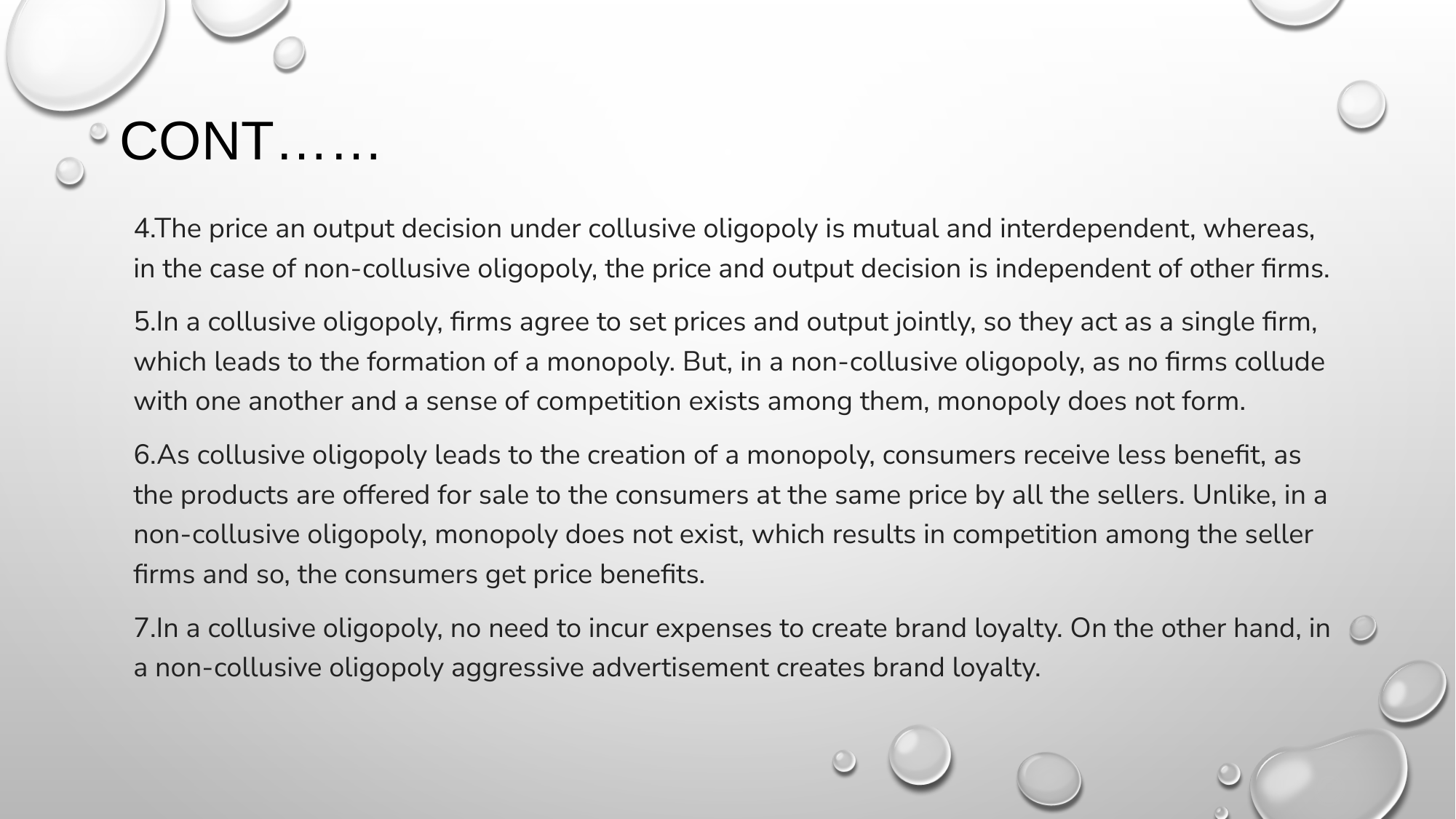

# CONT……
4.The price an output decision under collusive oligopoly is mutual and interdependent, whereas, in the case of non-collusive oligopoly, the price and output decision is independent of other firms.
5.In a collusive oligopoly, firms agree to set prices and output jointly, so they act as a single firm, which leads to the formation of a monopoly. But, in a non-collusive oligopoly, as no firms collude with one another and a sense of competition exists among them, monopoly does not form.
6.As collusive oligopoly leads to the creation of a monopoly, consumers receive less benefit, as the products are offered for sale to the consumers at the same price by all the sellers. Unlike, in a non-collusive oligopoly, monopoly does not exist, which results in competition among the seller firms and so, the consumers get price benefits.
7.In a collusive oligopoly, no need to incur expenses to create brand loyalty. On the other hand, in a non-collusive oligopoly aggressive advertisement creates brand loyalty.